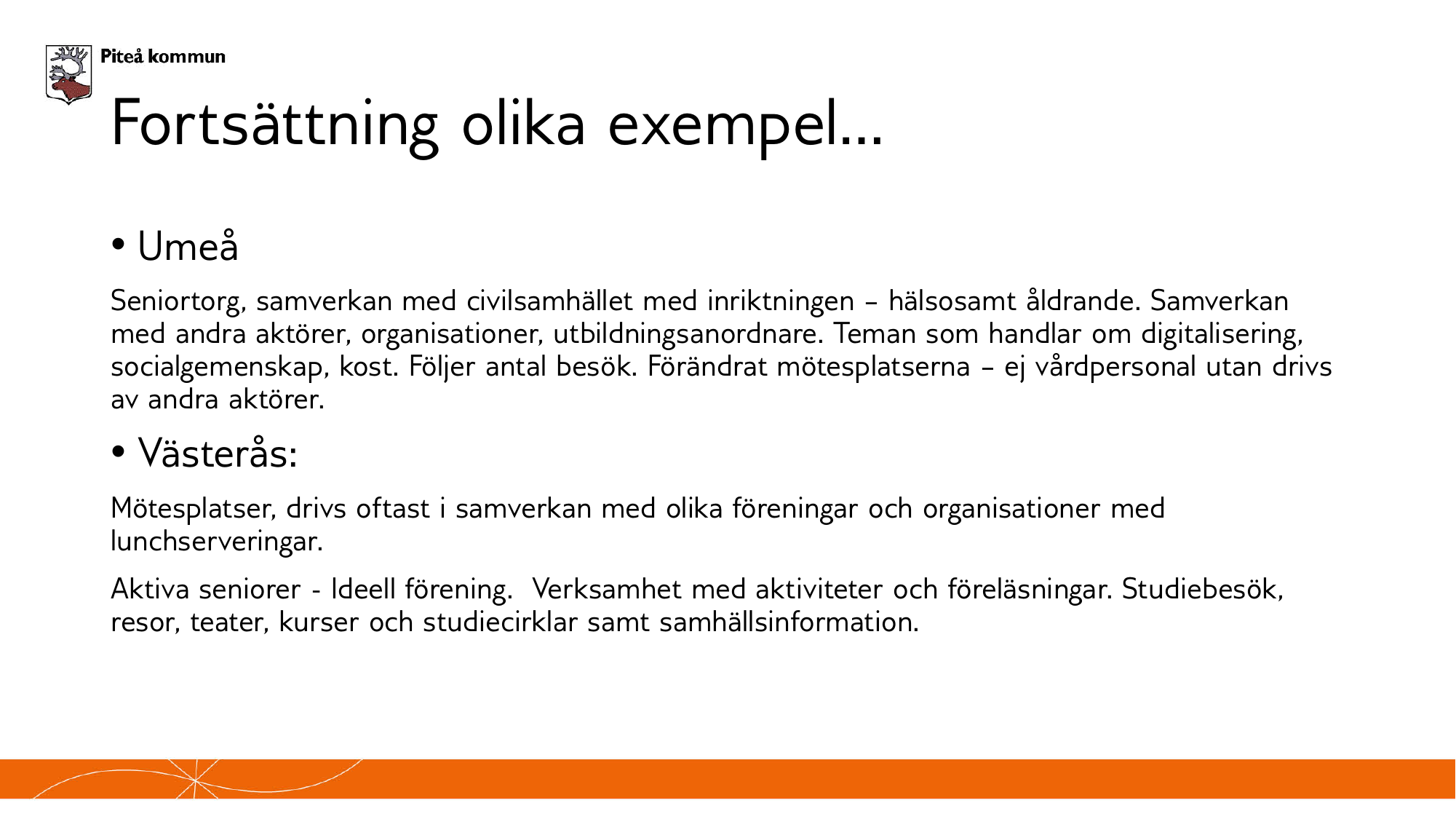

# Fortsättning olika exempel…
Umeå
Seniortorg, samverkan med civilsamhället med inriktningen – hälsosamt åldrande. Samverkan med andra aktörer, organisationer, utbildningsanordnare. Teman som handlar om digitalisering, socialgemenskap, kost. Följer antal besök. Förändrat mötesplatserna – ej vårdpersonal utan drivs av andra aktörer.
Västerås:
Mötesplatser, drivs oftast i samverkan med olika föreningar och organisationer med  lunchserveringar.
Aktiva seniorer - Ideell förening.  Verksamhet med aktiviteter och föreläsningar. Studiebesök, resor, teater, kurser och studiecirklar samt samhällsinformation.